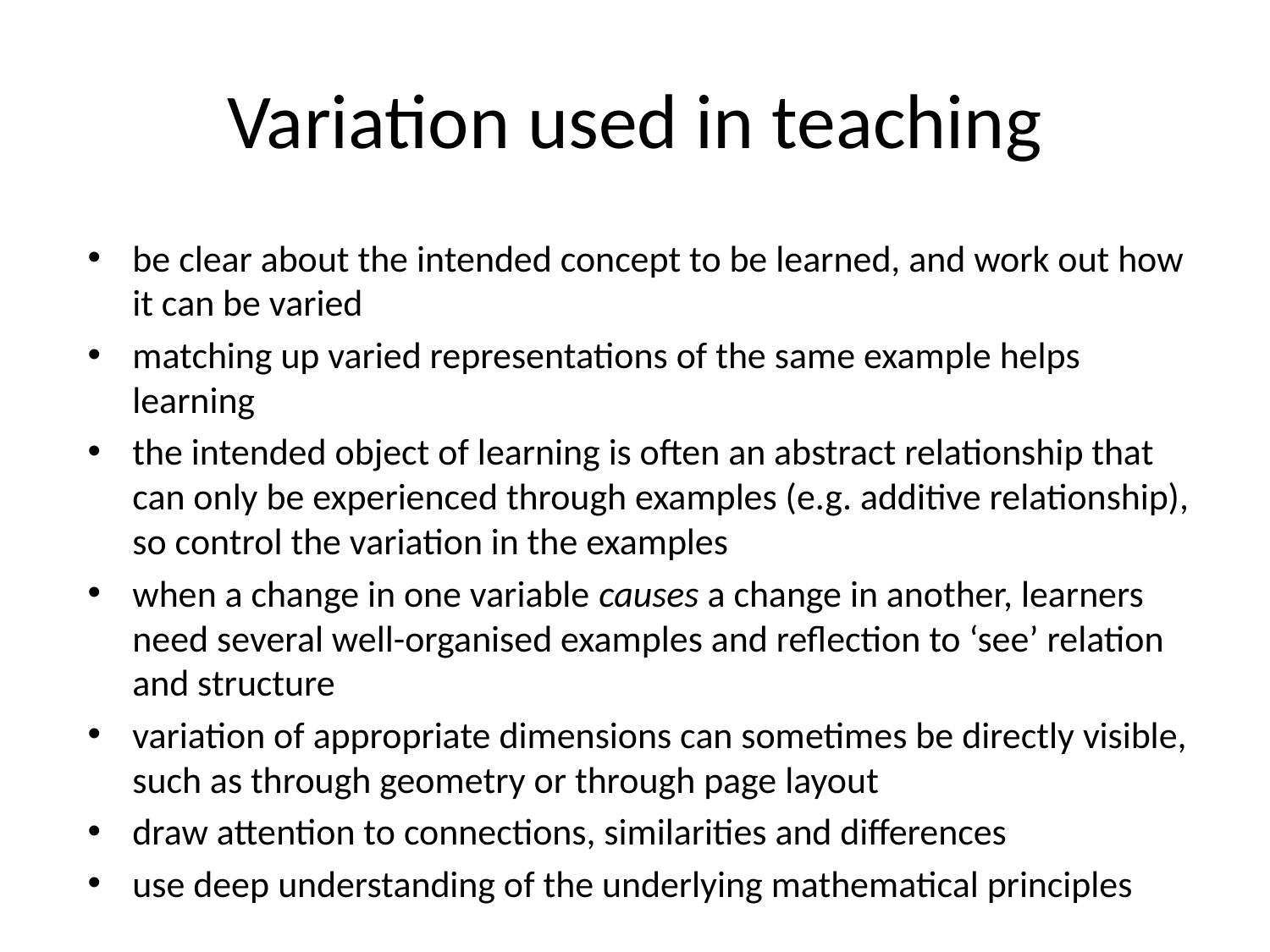

# Variation used in teaching

be clear about the intended concept to be learned, and work out how it can be varied
matching up varied representations of the same example helps learning
the intended object of learning is often an abstract relationship that can only be experienced through examples (e.g. additive relationship), so control the variation in the examples
when a change in one variable causes a change in another, learners need several well-organised examples and reflection to ‘see’ relation and structure
variation of appropriate dimensions can sometimes be directly visible, such as through geometry or through page layout
draw attention to connections, similarities and differences
use deep understanding of the underlying mathematical principles